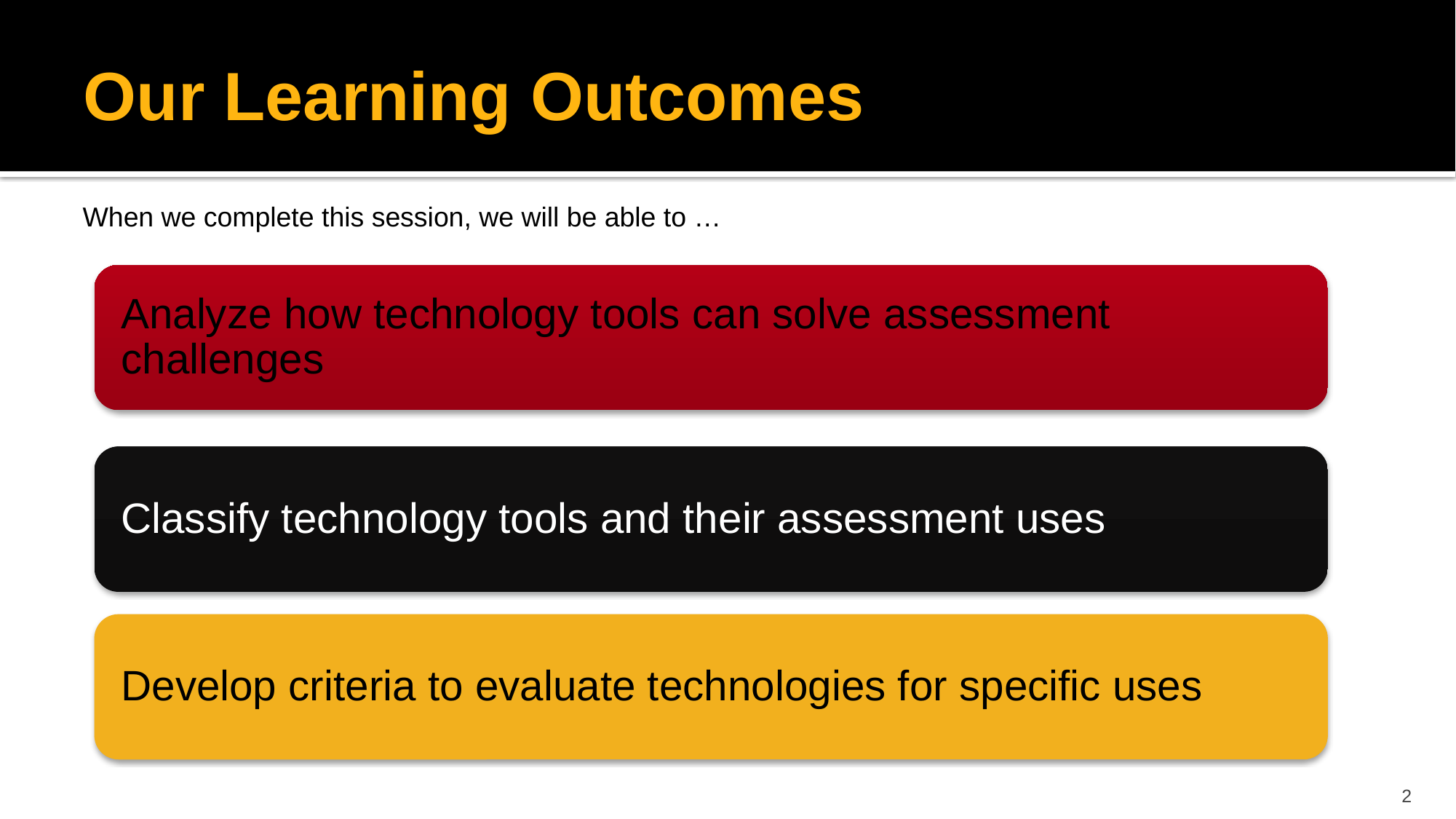

# Our Learning Outcomes
When we complete this session, we will be able to …
Analyze how technology tools can solve assessment challenges
Classify technology tools and their assessment uses
Develop criteria to evaluate technologies for specific uses
2